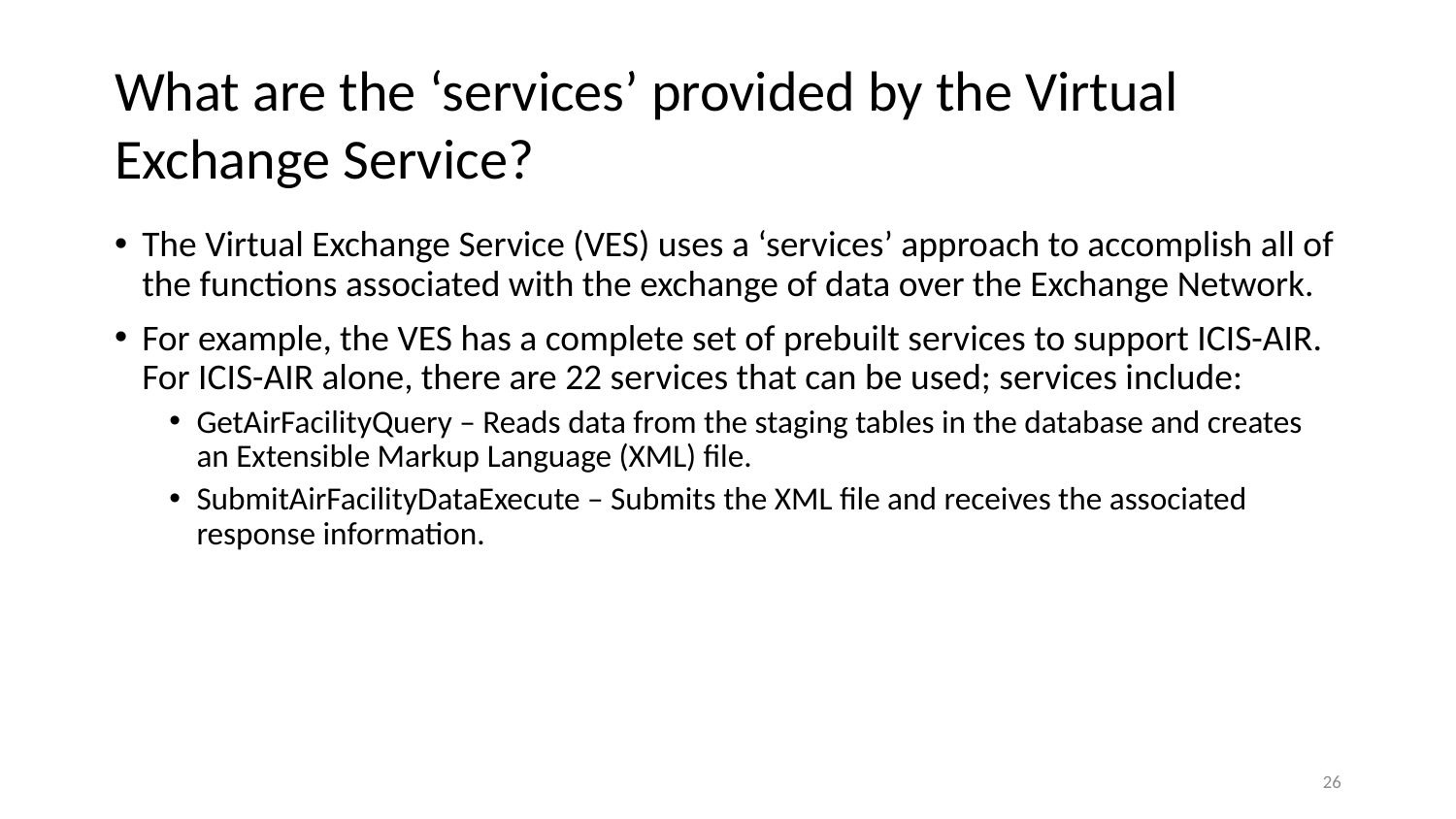

# What are the ‘services’ provided by the Virtual Exchange Service?
The Virtual Exchange Service (VES) uses a ‘services’ approach to accomplish all of the functions associated with the exchange of data over the Exchange Network.
For example, the VES has a complete set of prebuilt services to support ICIS-AIR. For ICIS-AIR alone, there are 22 services that can be used; services include:
GetAirFacilityQuery – Reads data from the staging tables in the database and creates an Extensible Markup Language (XML) file.
SubmitAirFacilityDataExecute – Submits the XML file and receives the associated response information.
26